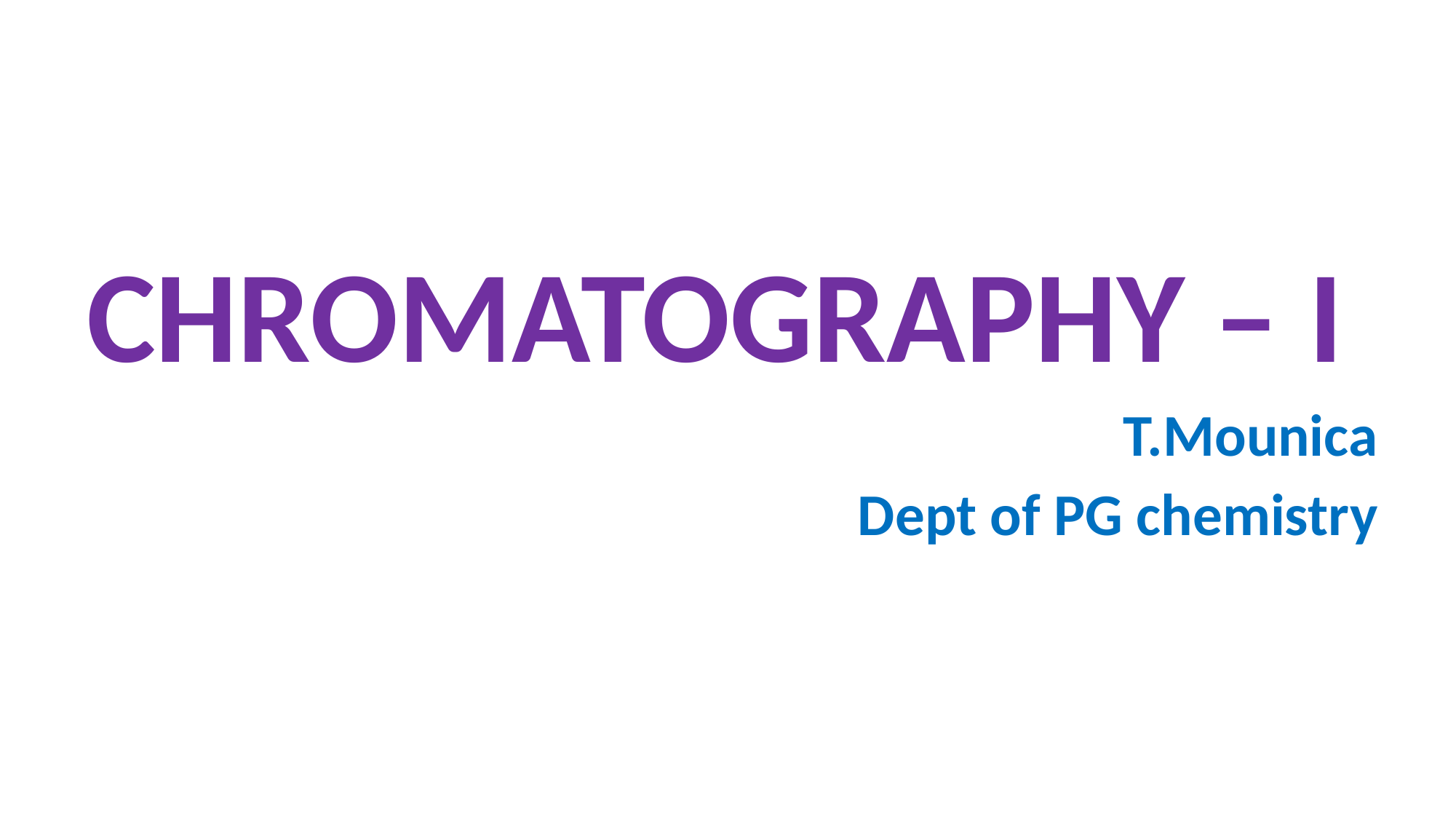

CHROMATOGRAPHY – I
T.Mounica
Dept of PG chemistry